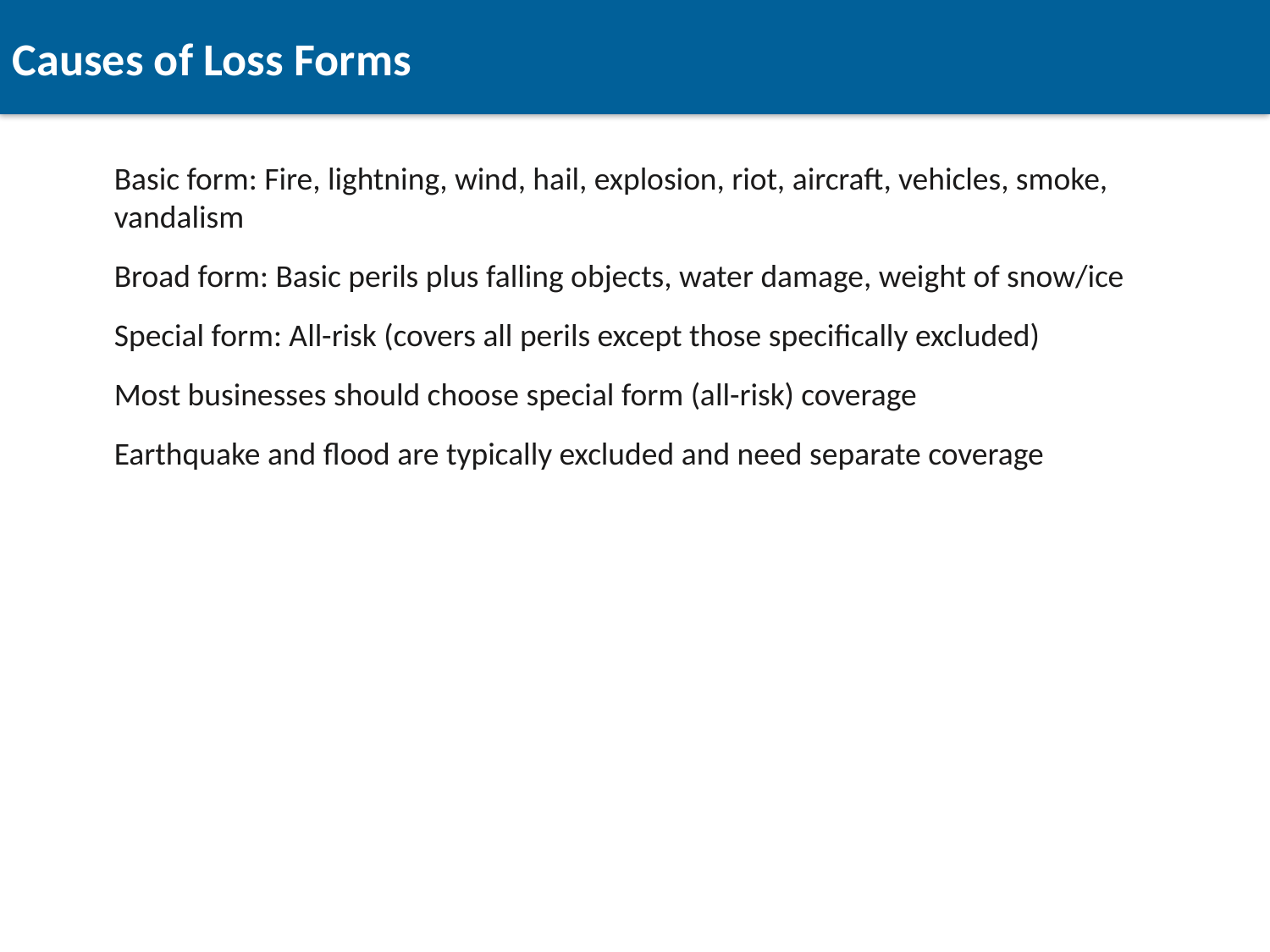

Causes of Loss Forms
Basic form: Fire, lightning, wind, hail, explosion, riot, aircraft, vehicles, smoke, vandalism
Broad form: Basic perils plus falling objects, water damage, weight of snow/ice
Special form: All-risk (covers all perils except those specifically excluded)
Most businesses should choose special form (all-risk) coverage
Earthquake and flood are typically excluded and need separate coverage